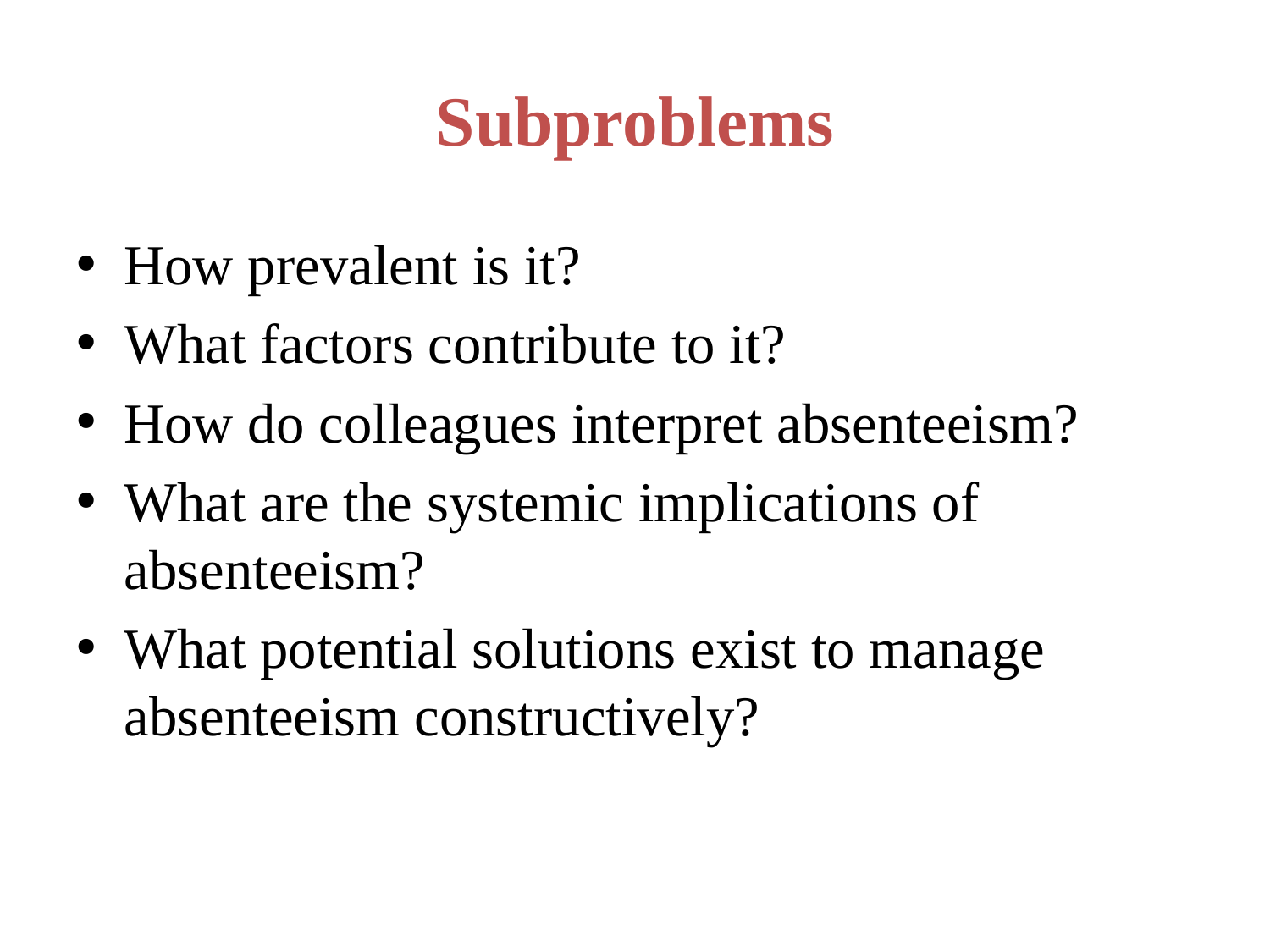

# Subproblems
How prevalent is it?
What factors contribute to it?
How do colleagues interpret absenteeism?
What are the systemic implications of absenteeism?
What potential solutions exist to manage absenteeism constructively?